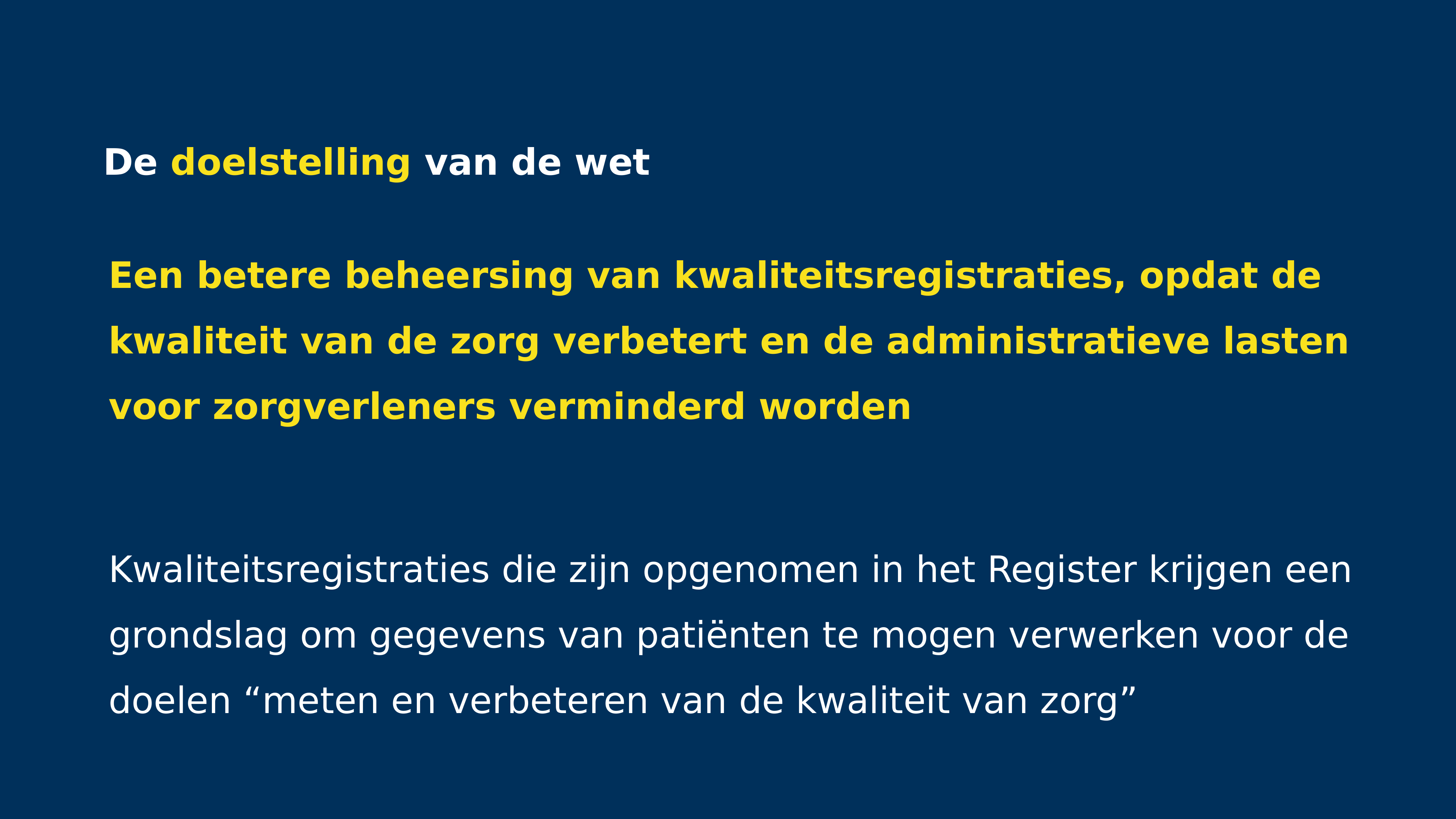

# De doelstelling van de wet

Een betere beheersing van kwaliteitsregistraties, opdat de kwaliteit van de zorg verbetert en de administratieve lasten voor zorgverleners verminderd worden

Kwaliteitsregistraties die zijn opgenomen in het Register krijgen een grondslag om gegevens van patiënten te mogen verwerken voor de doelen “meten en verbeteren van de kwaliteit van zorg”